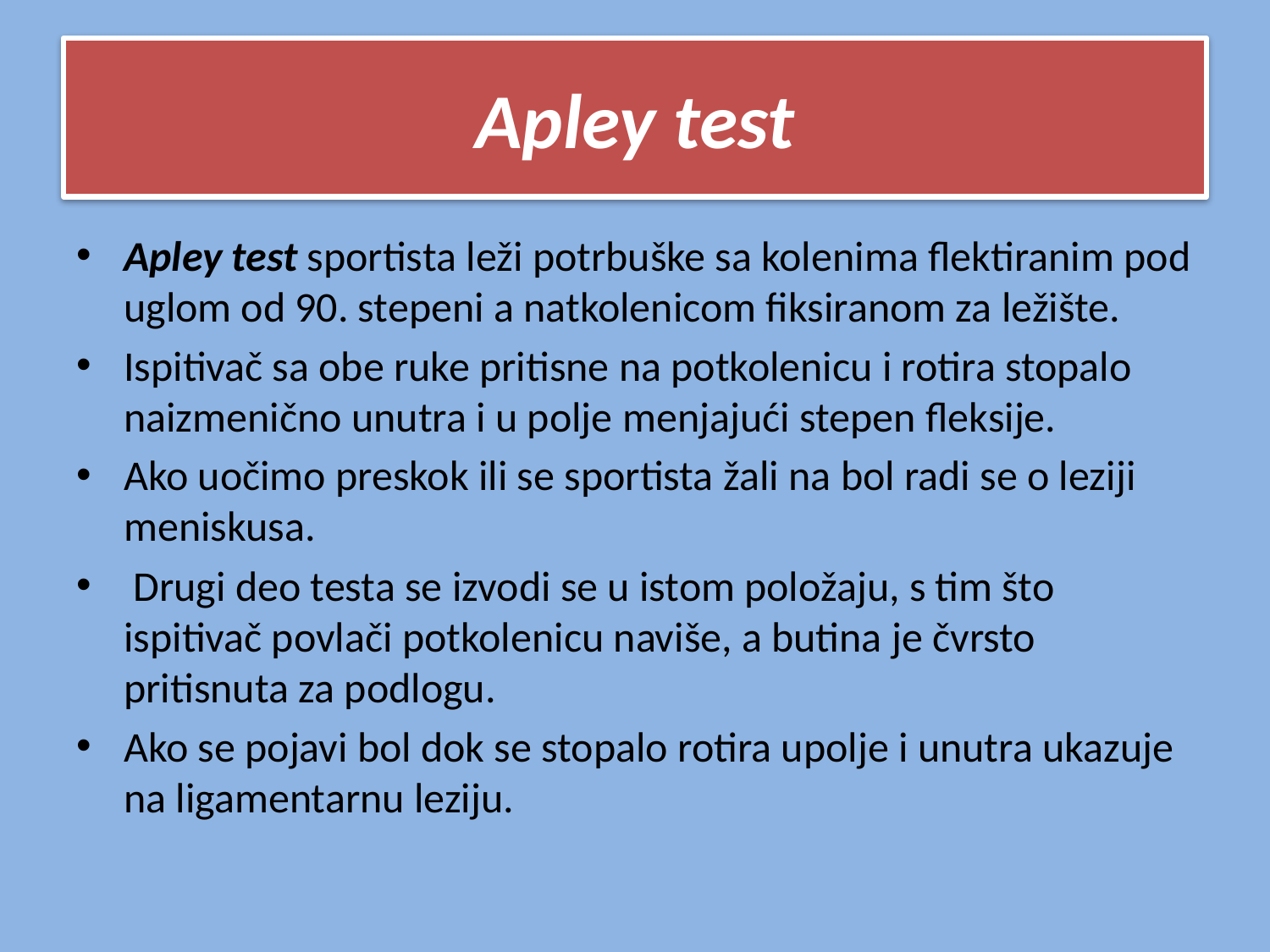

# Apley test
Apley test sportista leži potrbuške sa kolenima flektiranim pod uglom od 90. stepeni a natkolenicom fiksiranom za ležište.
Ispitivač sa obe ruke pritisne na potkolenicu i rotira stopalo naizmenično unutra i u polje menjajući stepen fleksije.
Ako uočimo preskok ili se sportista žali na bol radi se o leziji meniskusa.
 Drugi deo testa se izvodi se u istom položaju, s tim što ispitivač povlači potkolenicu naviše, a butina je čvrsto pritisnuta za podlogu.
Ako se pojavi bol dok se stopalo rotira upolje i unutra ukazuje na ligamentarnu leziju.